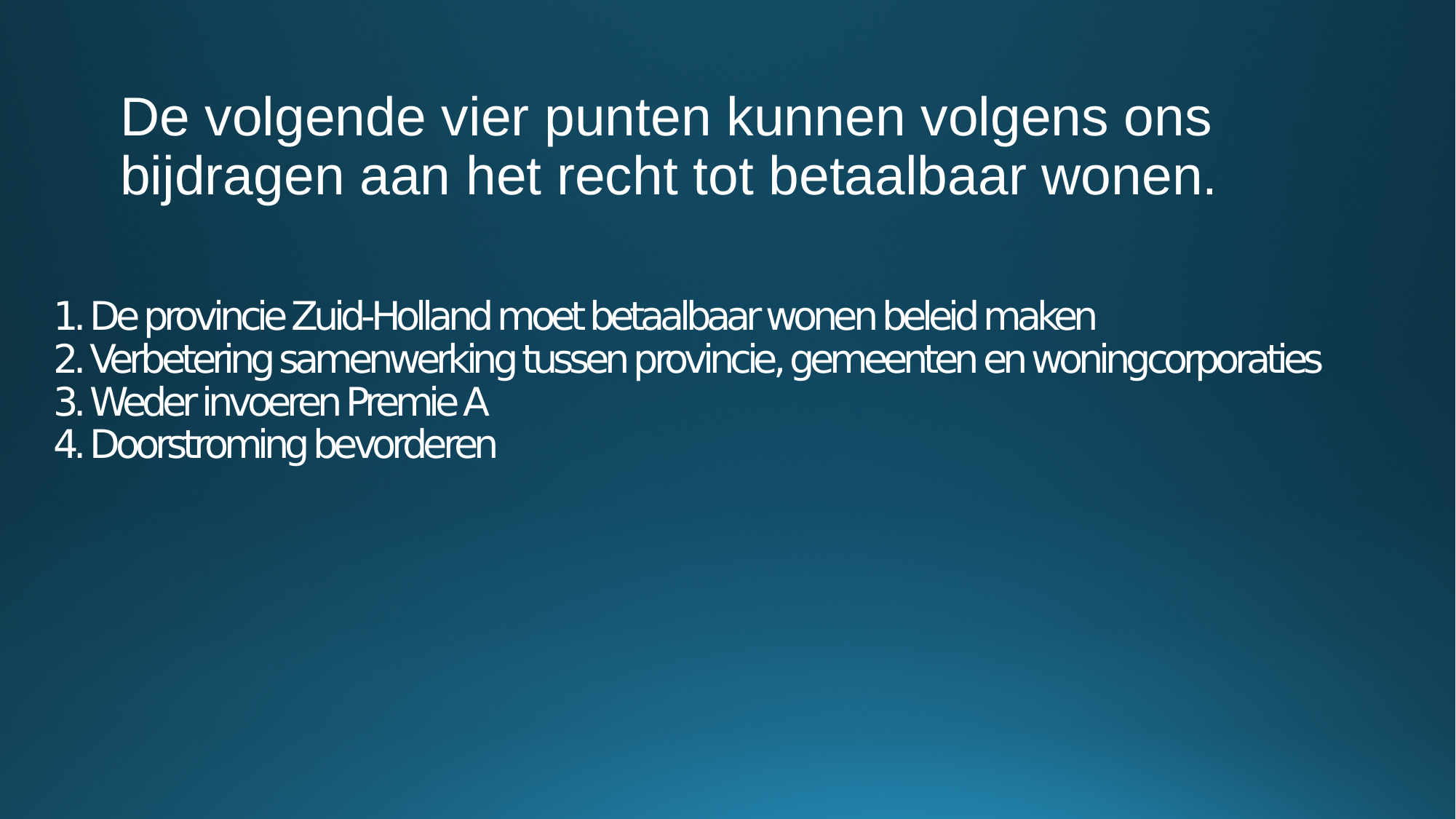

De volgende vier punten kunnen volgens ons bijdragen aan het recht tot betaalbaar wonen.
# 1. De provincie Zuid-Holland moet betaalbaar wonen beleid maken 2. Verbetering samenwerking tussen provincie, gemeenten en woningcorporaties 3. Weder invoeren Premie A 4. Doorstroming bevorderen